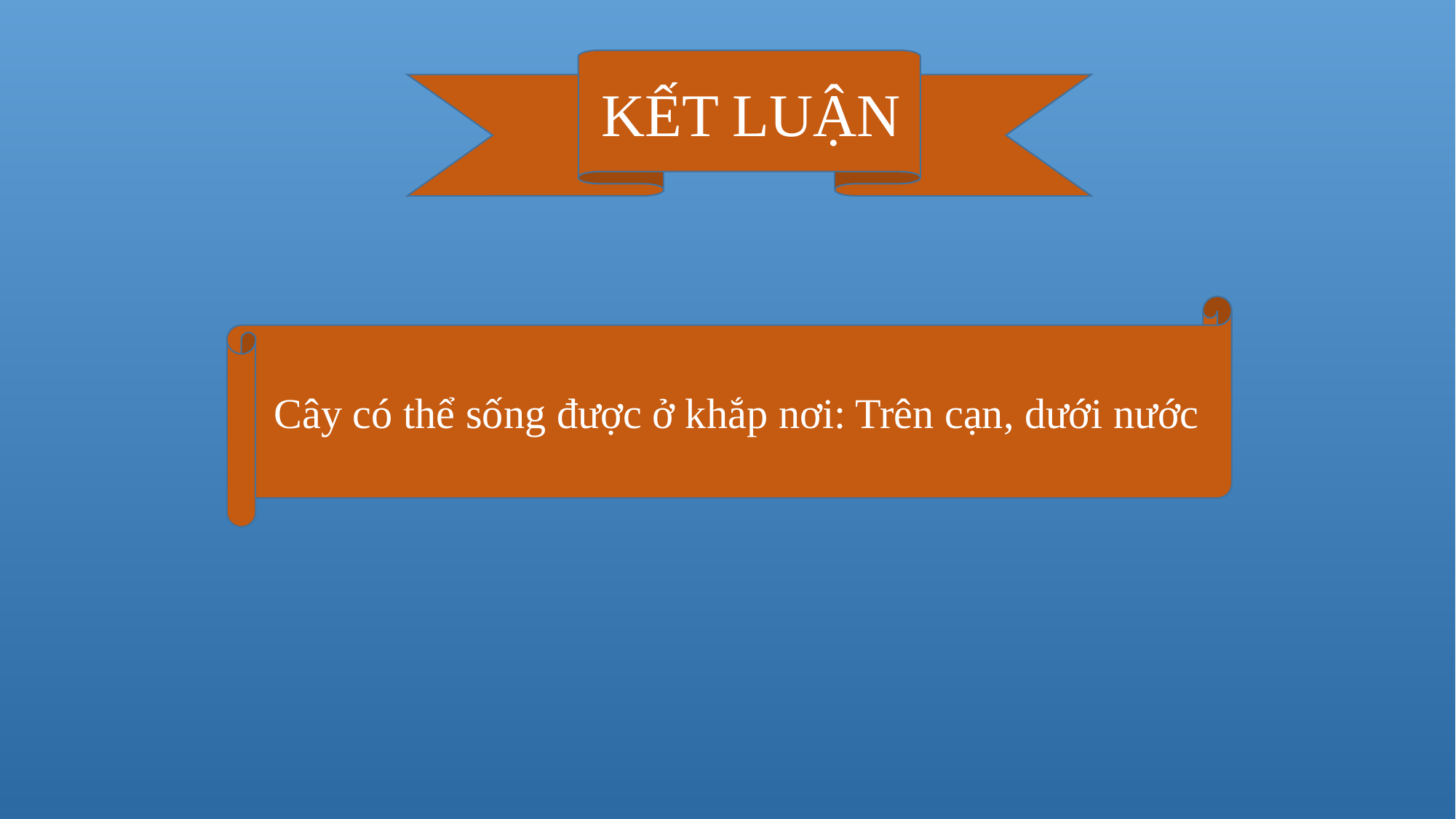

# KẾT LUẬN

Cây có thể sống được ở khắp nơi: Trên cạn, dưới nước